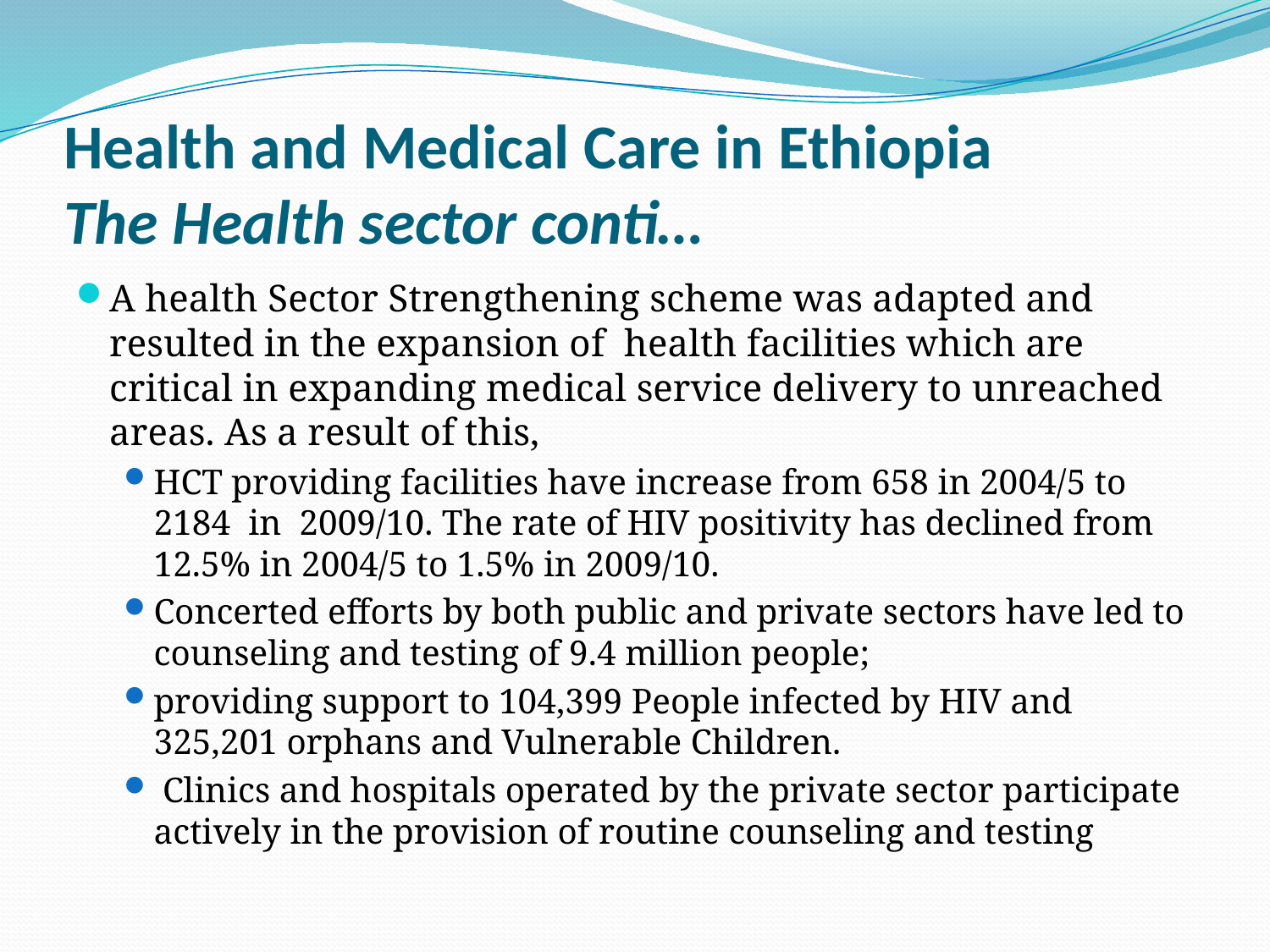

# Health and Medical Care in Ethiopia The Health sector conti…
A health Sector Strengthening scheme was adapted and resulted in the expansion of  health facilities which are critical in expanding medical service delivery to unreached areas. As a result of this,
HCT providing facilities have increase from 658 in 2004/5 to 2184  in  2009/10. The rate of HIV positivity has declined from 12.5% in 2004/5 to 1.5% in 2009/10.
Concerted efforts by both public and private sectors have led to counseling and testing of 9.4 million people;
providing support to 104,399 People infected by HIV and 325,201 orphans and Vulnerable Children.
 Clinics and hospitals operated by the private sector participate actively in the provision of routine counseling and testing